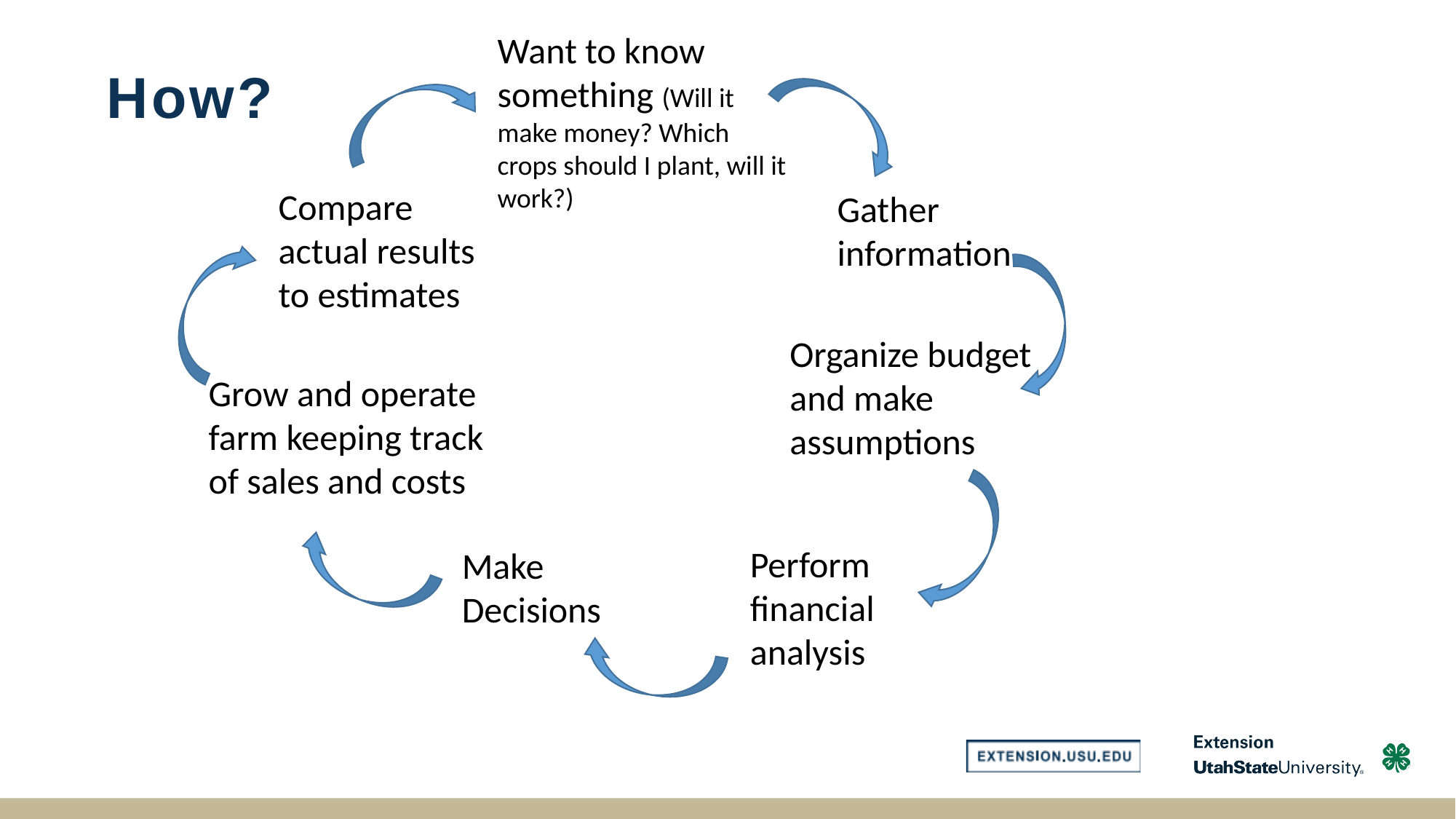

Want to know something (Will it make money? Which crops should I plant, will it work?)

# How?
Compare actual results to estimates
Gather information

Organize budget and make assumptions
Grow and operate farm keeping track of sales and costs

Perform financial analysis
Make Decisions